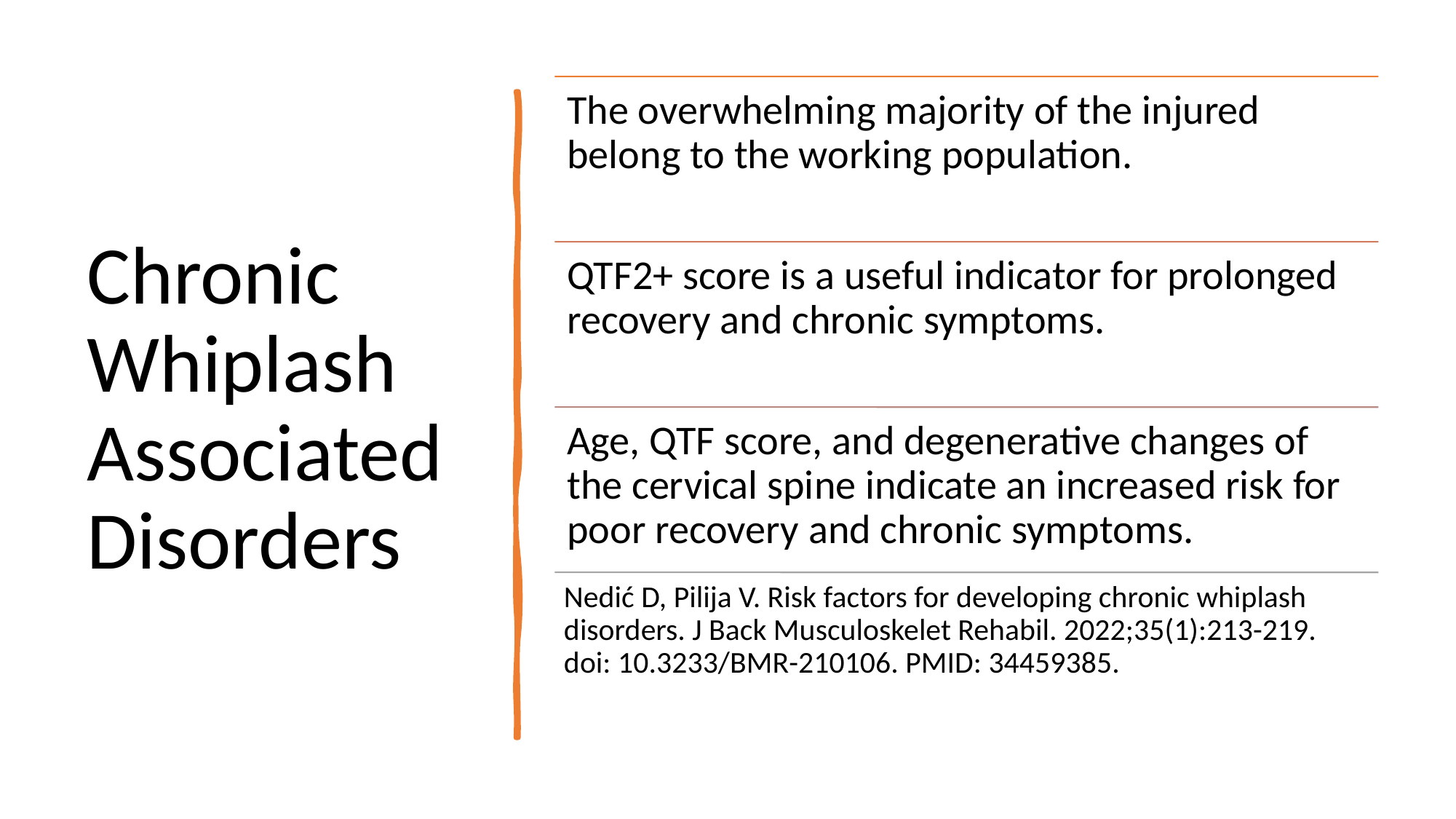

The overwhelming majority of the injured belong to the working population.
QTF2+ score is a useful indicator for prolonged recovery and chronic symptoms.
Age, QTF score, and degenerative changes of the cervical spine indicate an increased risk for poor recovery and chronic symptoms.
Nedić D, Pilija V. Risk factors for developing chronic whiplash disorders. J Back Musculoskelet Rehabil. 2022;35(1):213-219. doi: 10.3233/BMR-210106. PMID: 34459385.
# Chronic Whiplash Associated Disorders